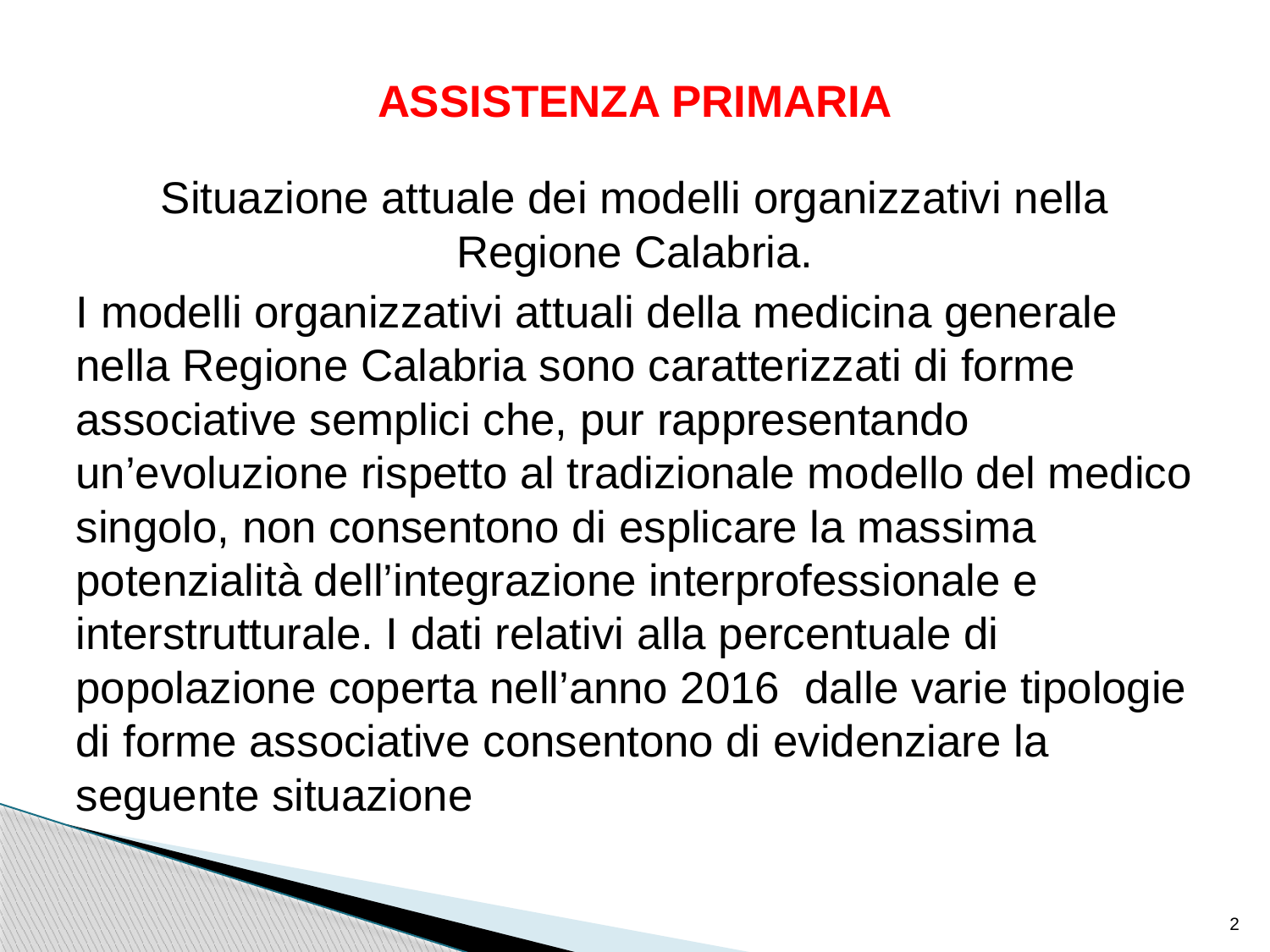

ASSISTENZA PRIMARIA

Situazione attuale dei modelli organizzativi nella Regione Calabria.
I modelli organizzativi attuali della medicina generale nella Regione Calabria sono caratterizzati di forme associative semplici che, pur rappresentando un’evoluzione rispetto al tradizionale modello del medico singolo, non consentono di esplicare la massima potenzialità dell’integrazione interprofessionale e interstrutturale. I dati relativi alla percentuale di popolazione coperta nell’anno 2016  dalle varie tipologie di forme associative consentono di evidenziare la seguente situazione

2